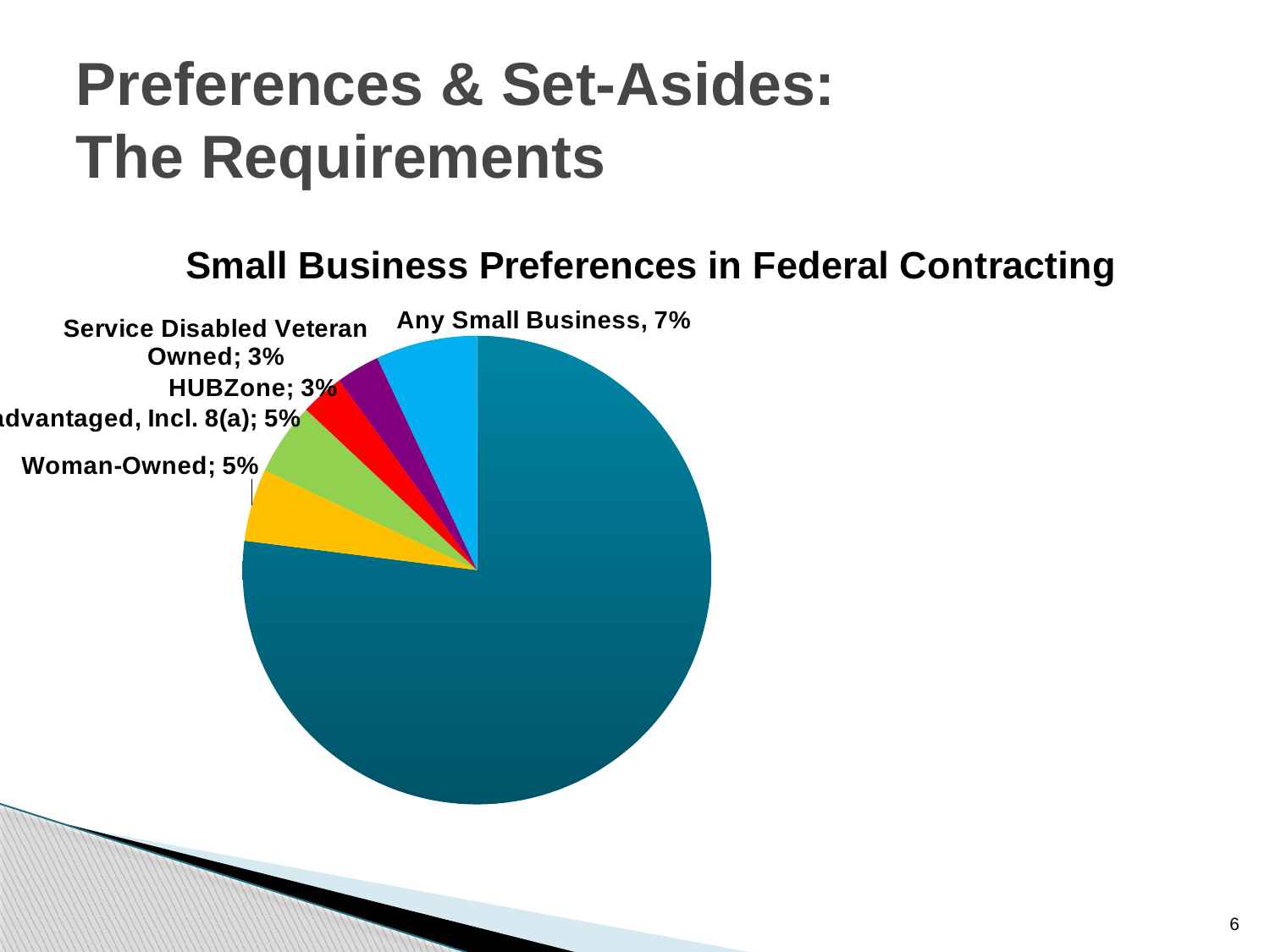

# Preferences & Set-Asides: The Requirements

[unsupported chart]

6